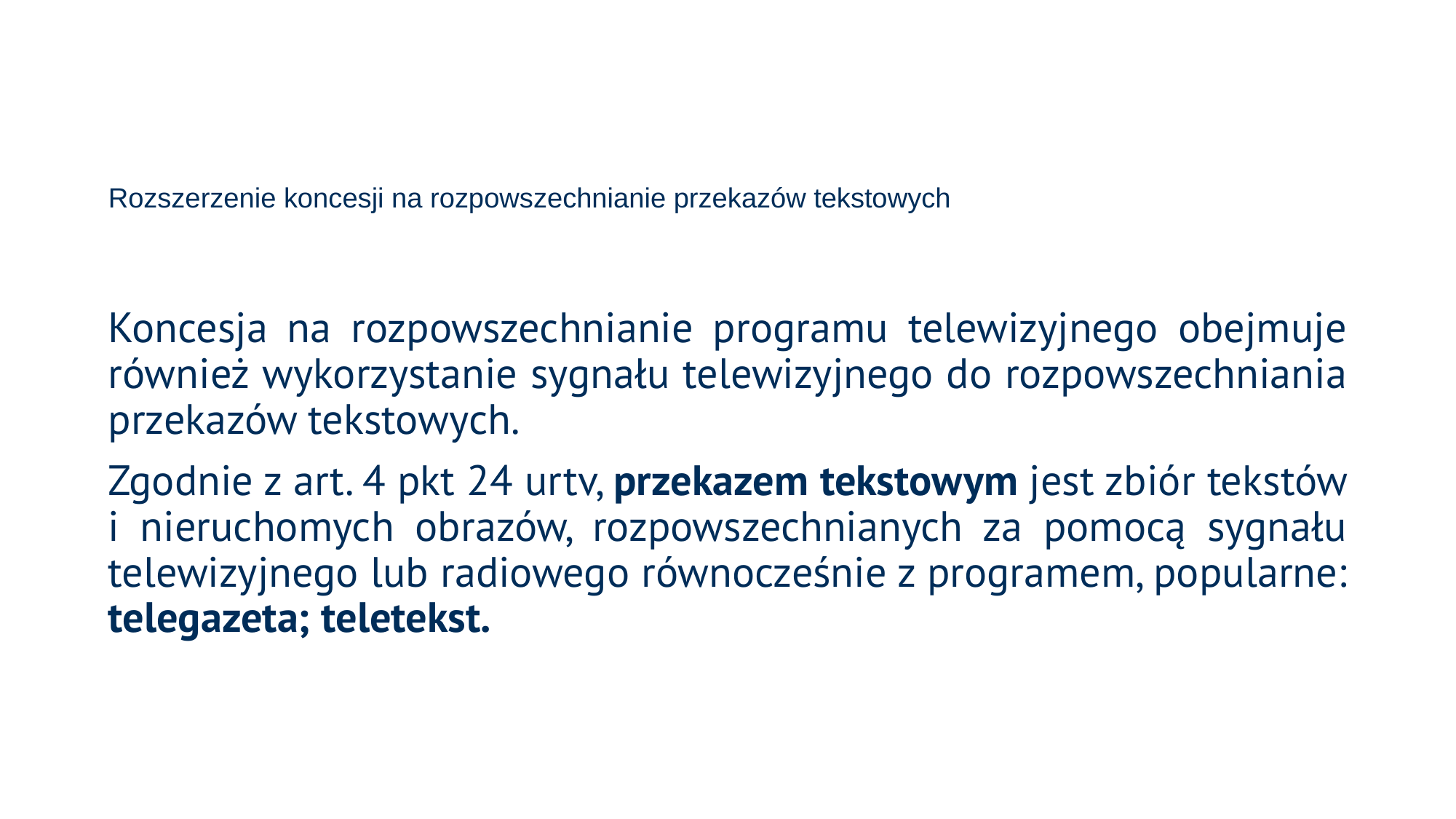

# Rozszerzenie koncesji na rozpowszechnianie przekazów tekstowych
Koncesja na rozpowszechnianie programu telewizyjnego obejmuje również wykorzystanie sygnału telewizyjnego do rozpowszechniania przekazów tekstowych.
Zgodnie z art. 4 pkt 24 urtv, przekazem tekstowym jest zbiór tekstów i nieruchomych obrazów, rozpowszechnianych za pomocą sygnału telewizyjnego lub radiowego równocześnie z programem, popularne: telegazeta; teletekst.